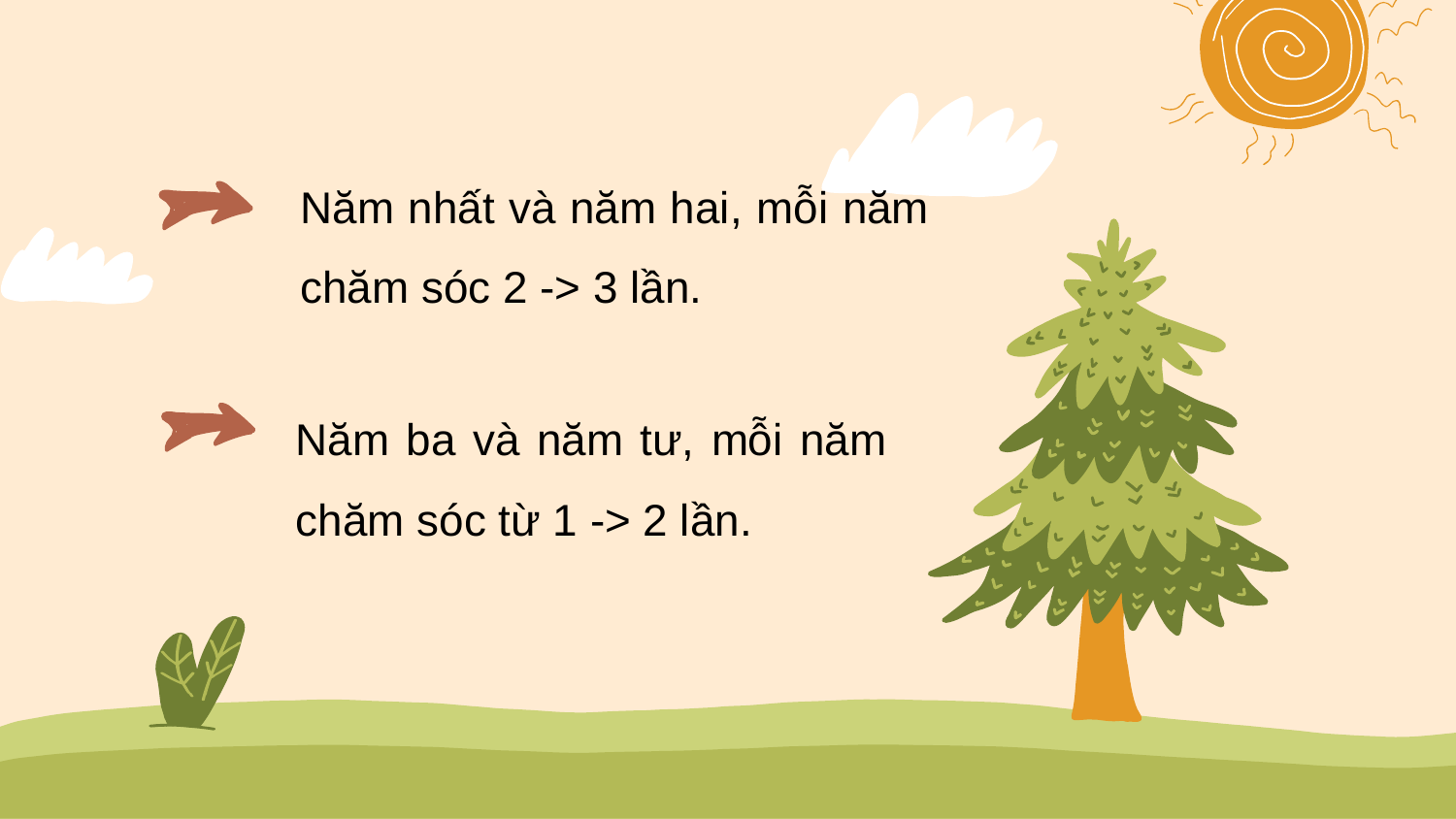

Năm nhất và năm hai, mỗi năm chăm sóc 2 -> 3 lần.

Năm ba và năm tư, mỗi năm chăm sóc từ 1 -> 2 lần.